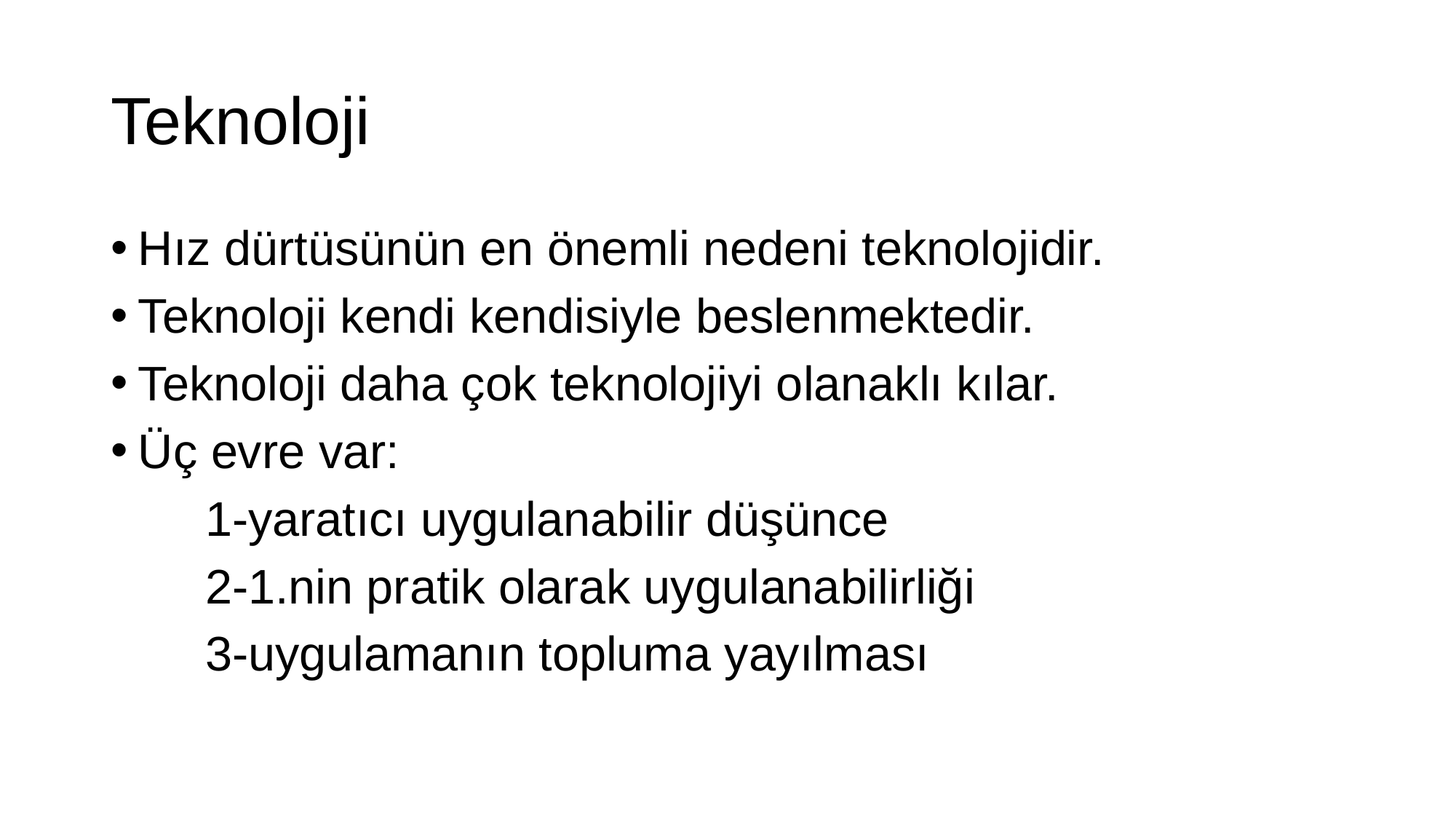

# Teknoloji
Hız dürtüsünün en önemli nedeni teknolojidir.
Teknoloji kendi kendisiyle beslenmektedir.
Teknoloji daha çok teknolojiyi olanaklı kılar.
Üç evre var:
       1-yaratıcı uygulanabilir düşünce
       2-1.nin pratik olarak uygulanabilirliği
       3-uygulamanın topluma yayılması